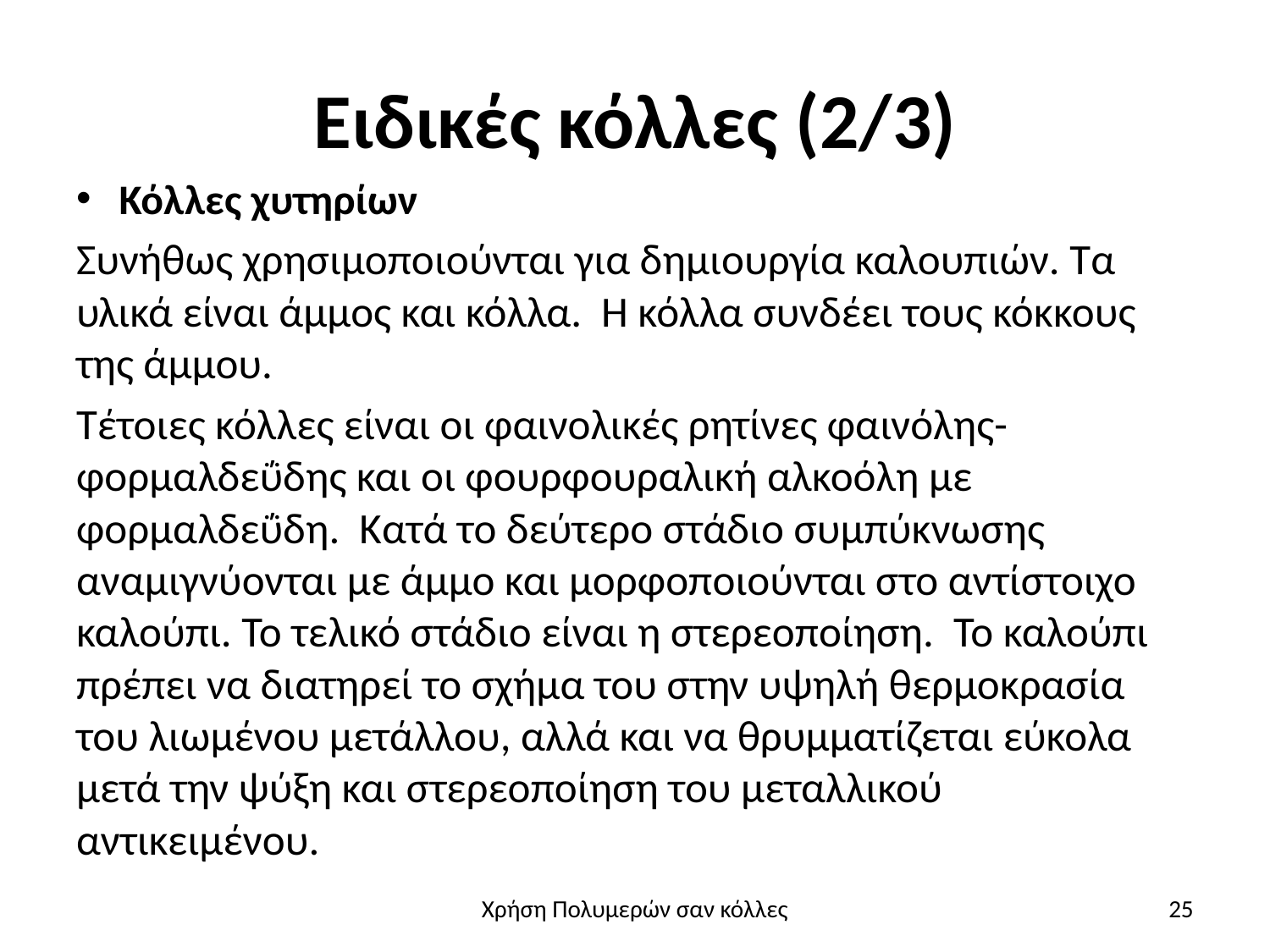

# Ειδικές κόλλες (2/3)
Κόλλες χυτηρίων
Συνήθως χρησιμοποιούνται για δημιουργία καλουπιών. Τα υλικά είναι άμμος και κόλλα.  Η κόλλα συνδέει τους κόκκους της άμμου.
Τέτοιες κόλλες είναι οι φαινολικές ρητίνες φαινόλης-φορμαλδεΰδης και οι φουρφουραλική αλκοόλη με φορμαλδεΰδη.  Κατά το δεύτερο στάδιο συμπύκνωσης αναμιγνύονται με άμμο και μορφοποιούνται στο αντίστοιχο καλούπι. Το τελικό στάδιο είναι η στερεοποίηση.  Το καλούπι πρέπει να διατηρεί το σχήμα του στην υψηλή θερμοκρασία του λιωμένου μετάλλου, αλλά και να θρυμματίζεται εύκολα μετά την ψύξη και στερεοποίηση του μεταλλικού αντικειμένου.

Χρήση Πολυμερών σαν κόλλες
25